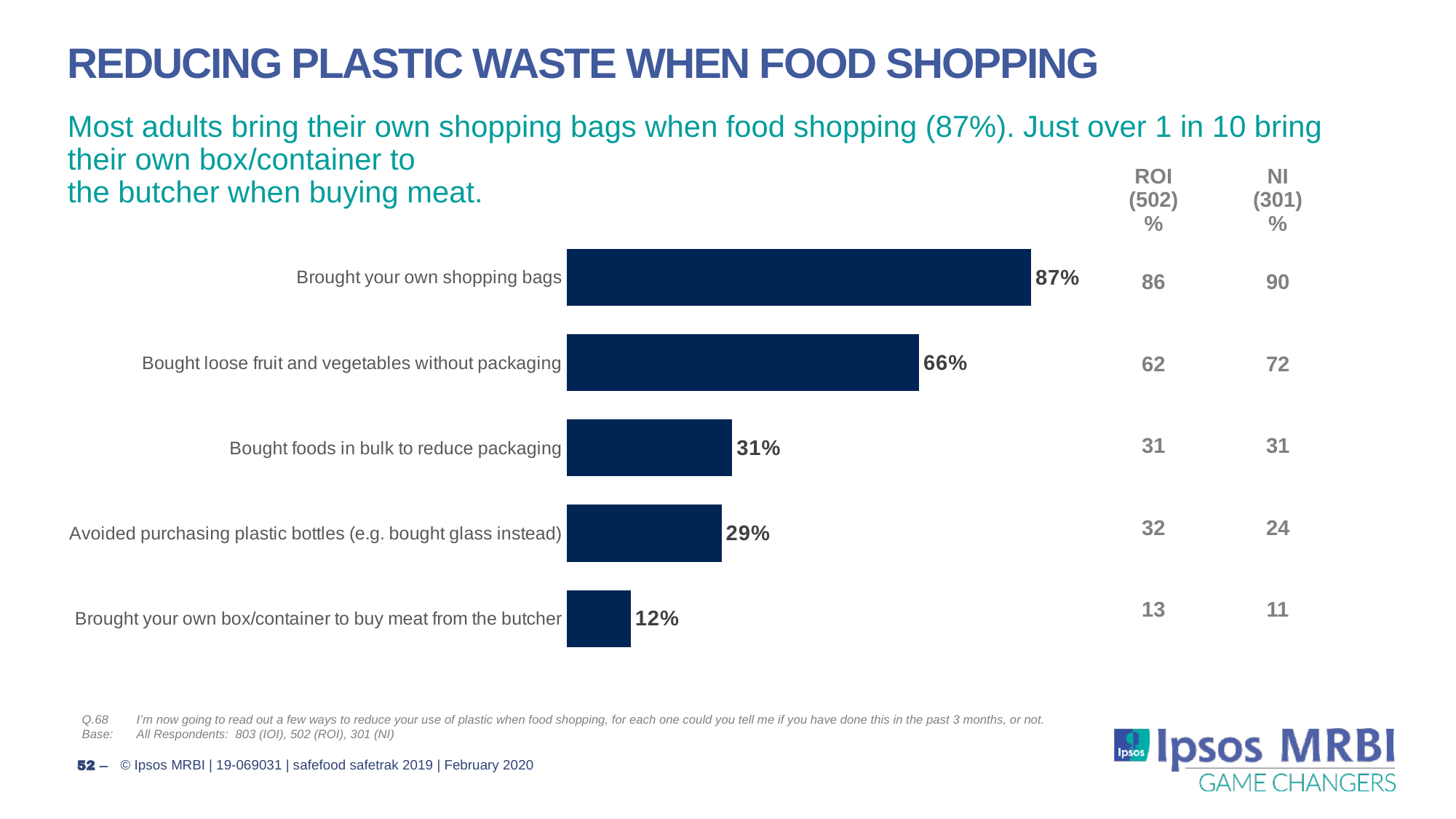

# Reducing plastic waste when food shopping
Most adults bring their own shopping bags when food shopping (87%). Just over 1 in 10 bring their own box/container to
the butcher when buying meat.
| ROI (502) % | NI (301) % |
| --- | --- |
| 86 | 90 |
| 62 | 72 |
| 31 | 31 |
| 32 | 24 |
| 13 | 11 |

### Chart

| Category | Series 1 |
|---|---|
| Brought your own shopping bags | 87.0 |
| Bought loose fruit and vegetables without packaging | 66.0 |
| Bought foods in bulk to reduce packaging | 31.0 |
| Avoided purchasing plastic bottles (e.g. bought glass instead) | 29.0 |
| Brought your own box/container to buy meat from the butcher | 12.0 |
Q.68	I’m now going to read out a few ways to reduce your use of plastic when food shopping, for each one could you tell me if you have done this in the past 3 months, or not.
Base:	All Respondents:  803 (IOI), 502 (ROI), 301 (NI)
52 ‒